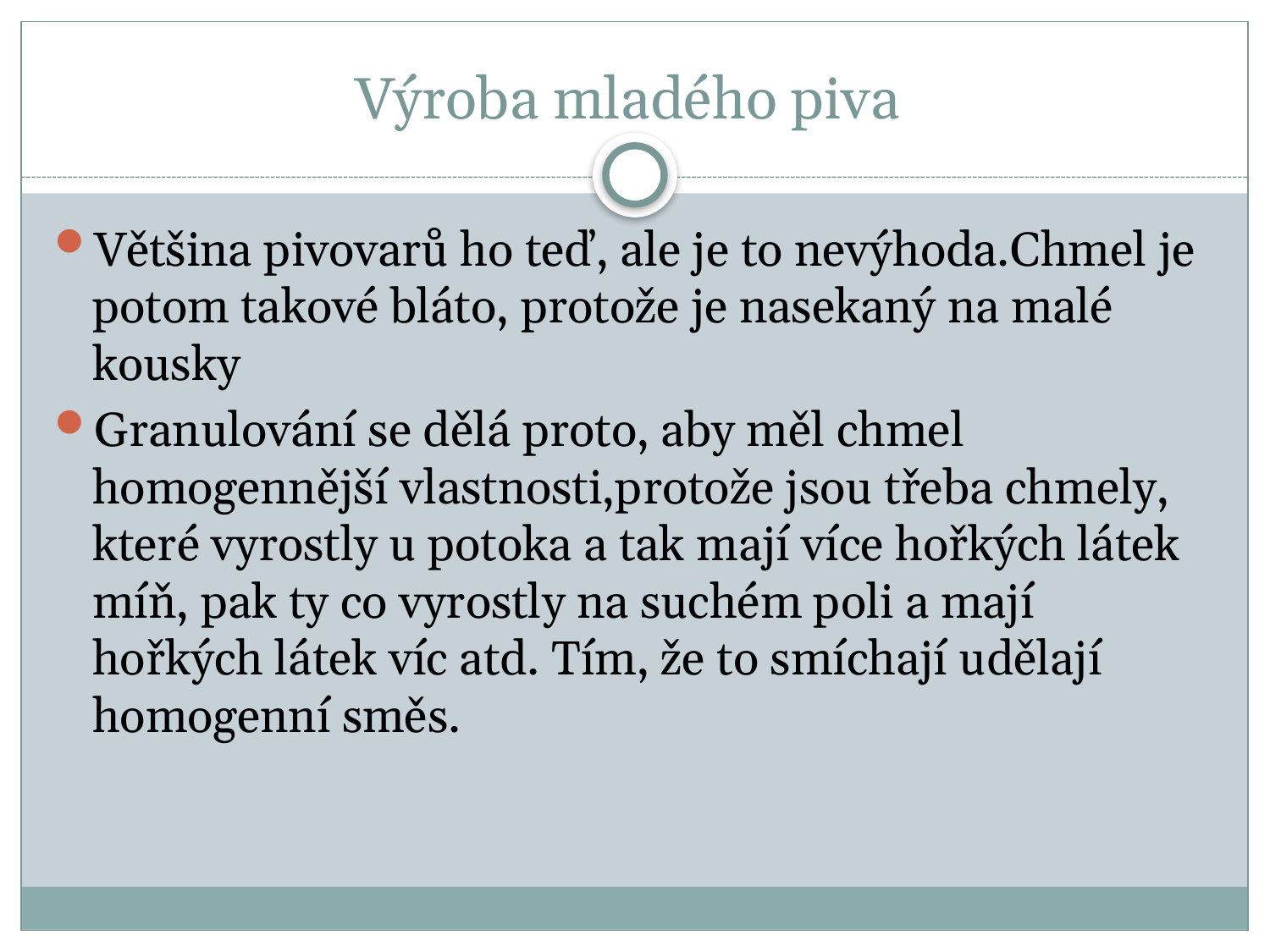

# Výroba mladého piva
Většina pivovarů ho teď, ale je to nevýhoda.Chmel je potom takové bláto, protože je nasekaný na malé kousky
Granulování se dělá proto, aby měl chmel  homogennější vlastnosti,protože jsou třeba chmely, které vyrostly u potoka a tak mají více hořkých látek míň, pak ty co vyrostly na suchém poli a mají hořkých látek víc atd. Tím, že to smíchají udělají homogenní směs.